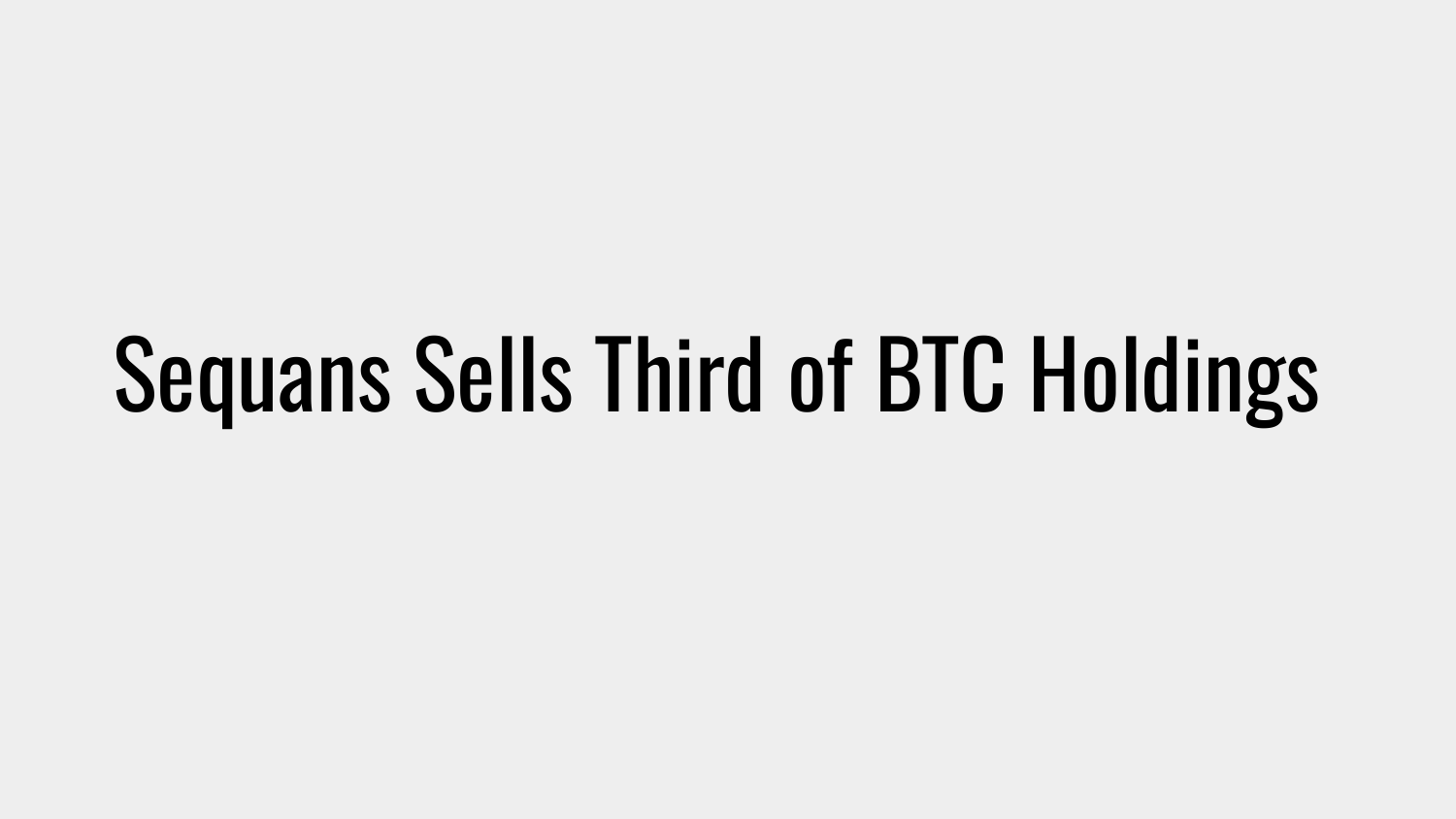

# Sequans Sells Third of BTC Holdings